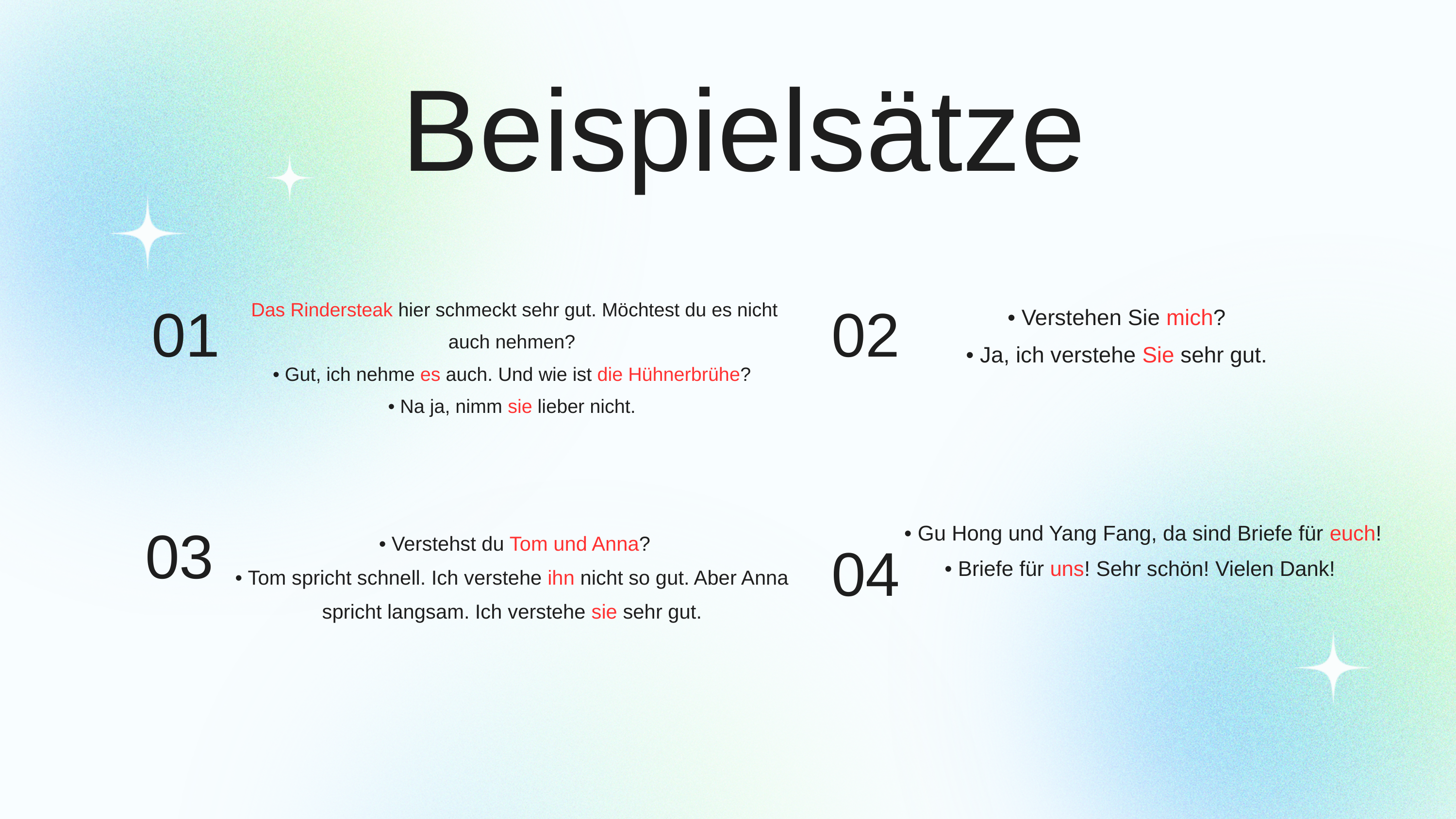

Beispielsätze

 Das Rindersteak hier schmeckt sehr gut. Möchtest du es nicht auch nehmen?
• Gut, ich nehme es auch. Und wie ist die Hühnerbrühe?
• Na ja, nimm sie lieber nicht.
• Verstehen Sie mich?
• Ja, ich verstehe Sie sehr gut.
01
02

 • Gu Hong und Yang Fang, da sind Briefe für euch!
• Briefe für uns! Sehr schön! Vielen Dank!

03
 • Verstehst du Tom und Anna?
• Tom spricht schnell. Ich verstehe ihn nicht so gut. Aber Anna spricht langsam. Ich verstehe sie sehr gut.
04